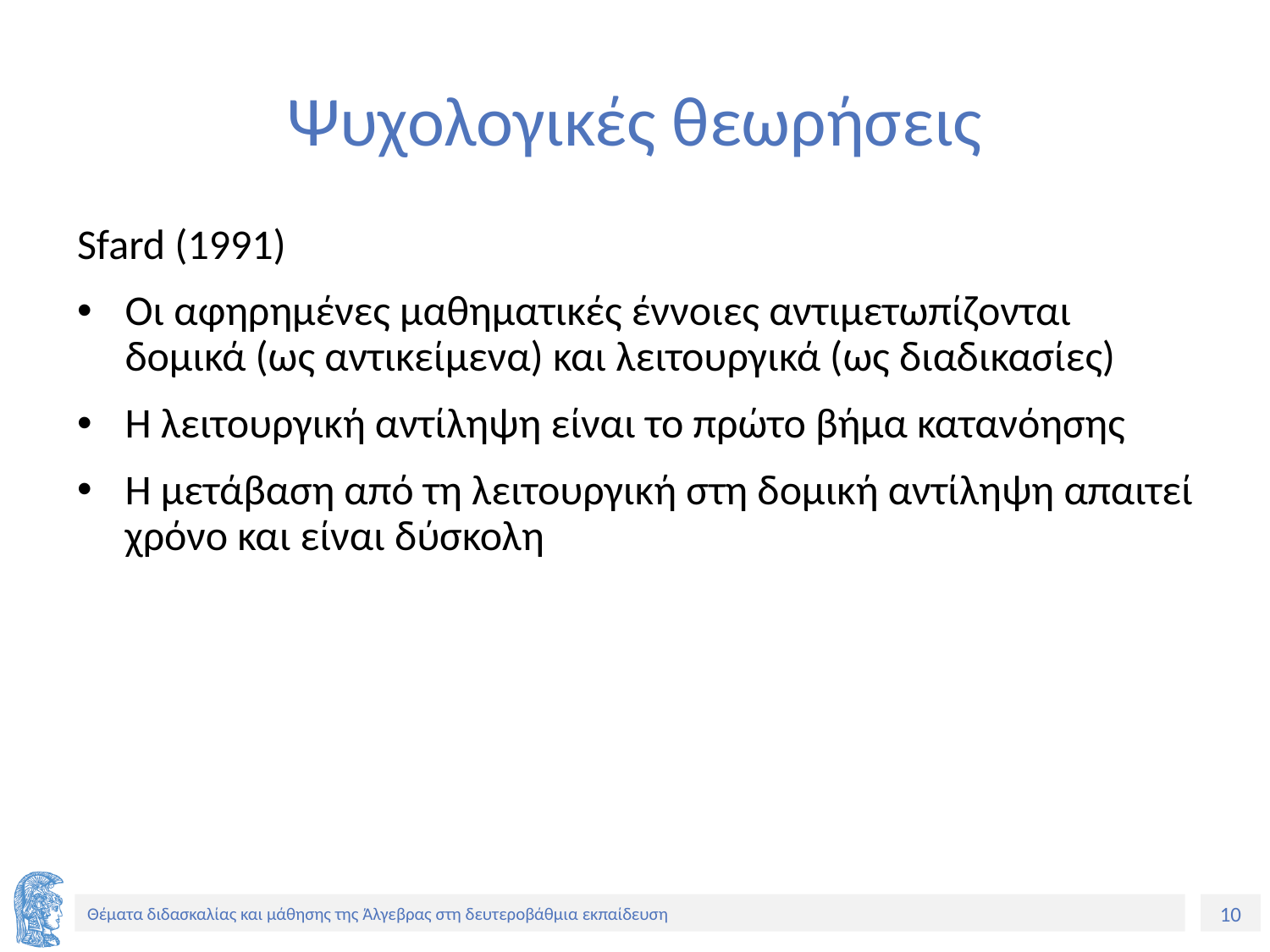

# Ψυχολογικές θεωρήσεις
Sfard (1991)
Οι αφηρημένες μαθηματικές έννοιες αντιμετωπίζονται δομικά (ως αντικείμενα) και λειτουργικά (ως διαδικασίες)
Η λειτουργική αντίληψη είναι το πρώτο βήμα κατανόησης
Η μετάβαση από τη λειτουργική στη δομική αντίληψη απαιτεί χρόνο και είναι δύσκολη